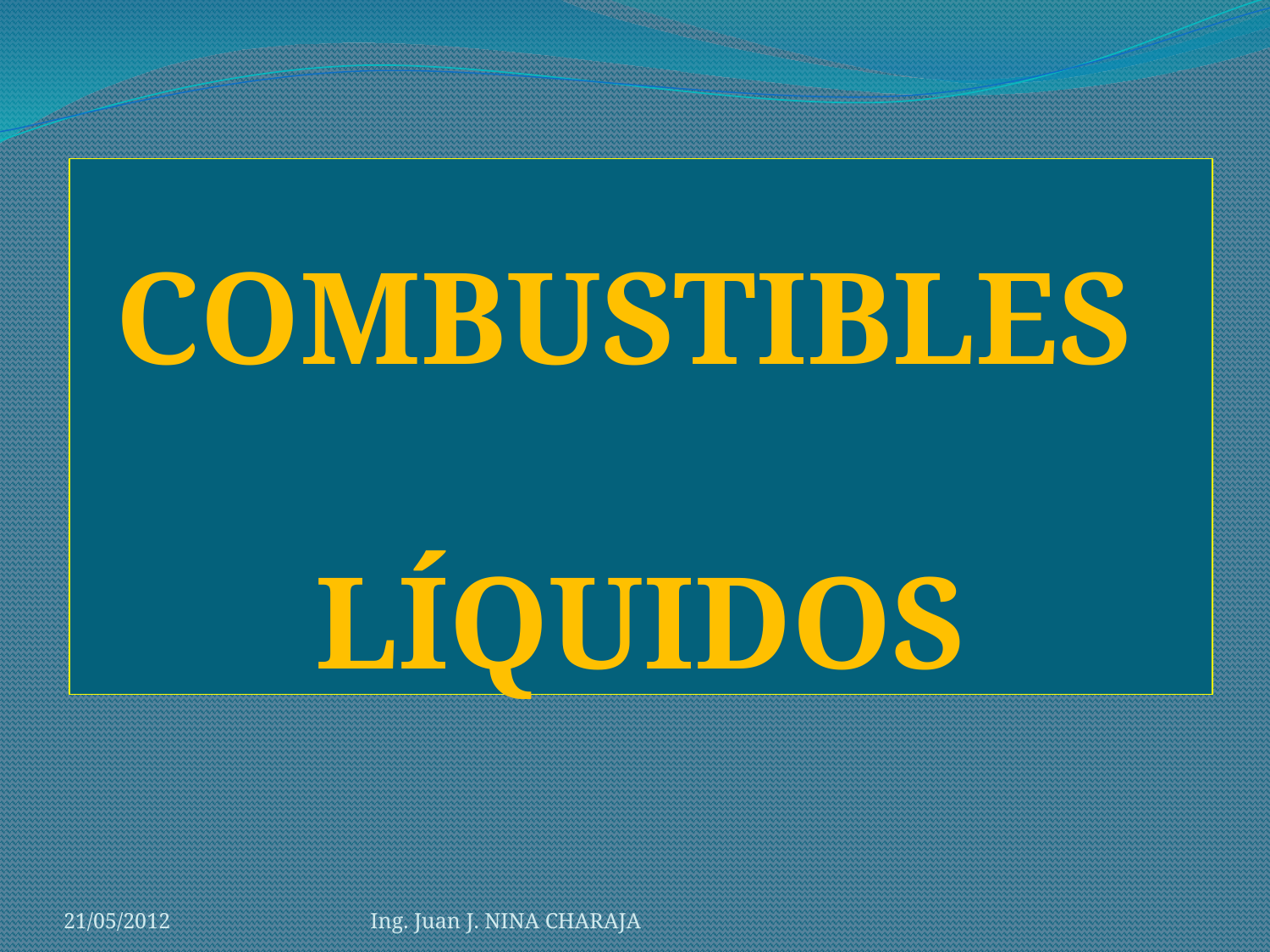

# COMBUSTIBLES LÍQUIDOS
21/05/2012
Ing. Juan J. NINA CHARAJA